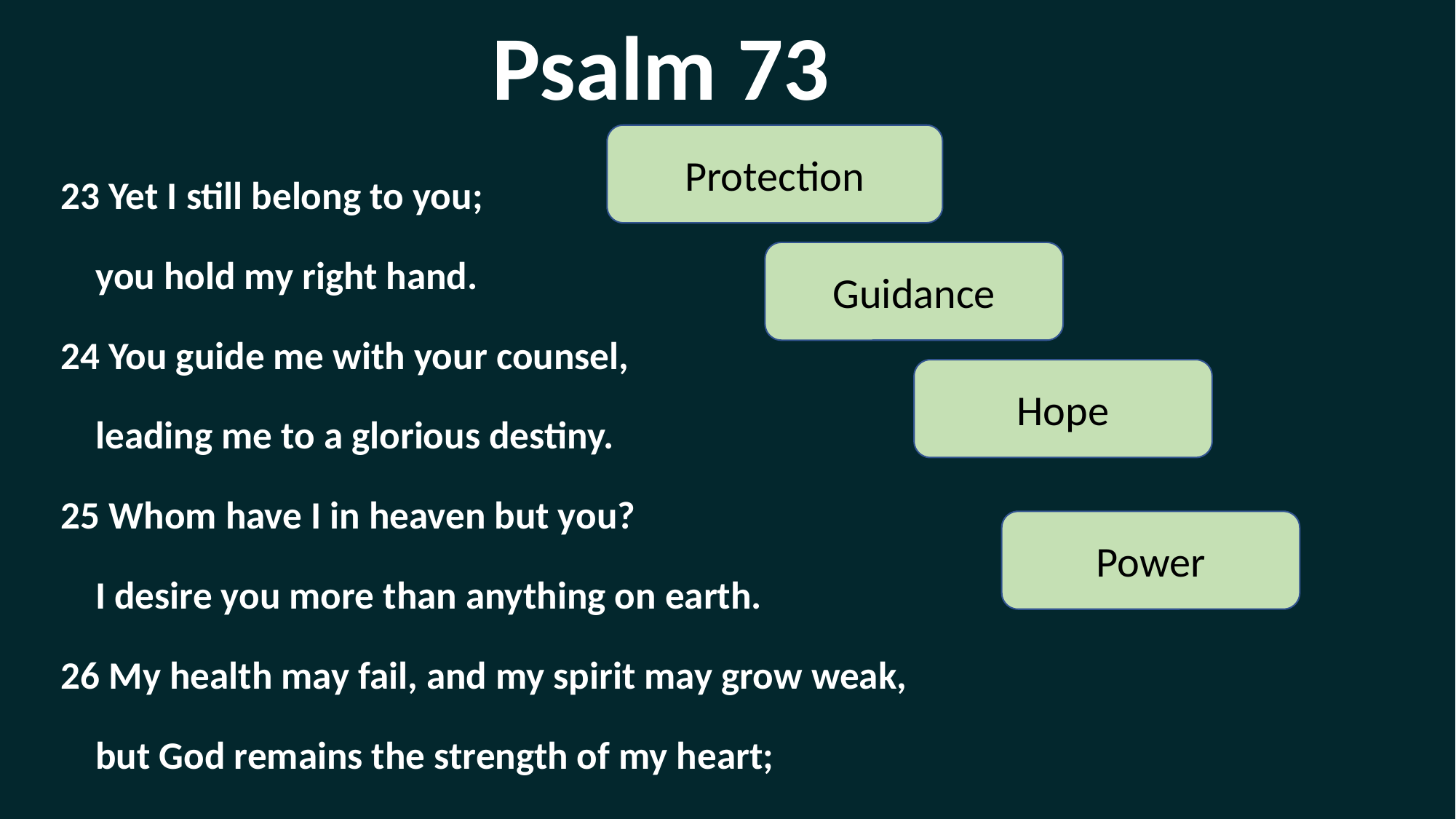

Psalm 73
Protection
23 Yet I still belong to you;
    you hold my right hand.
24 You guide me with your counsel,
    leading me to a glorious destiny.
25 Whom have I in heaven but you?
    I desire you more than anything on earth.
26 My health may fail, and my spirit may grow weak,
    but God remains the strength of my heart;
    he is mine forever.

Guidance
Hope
Power